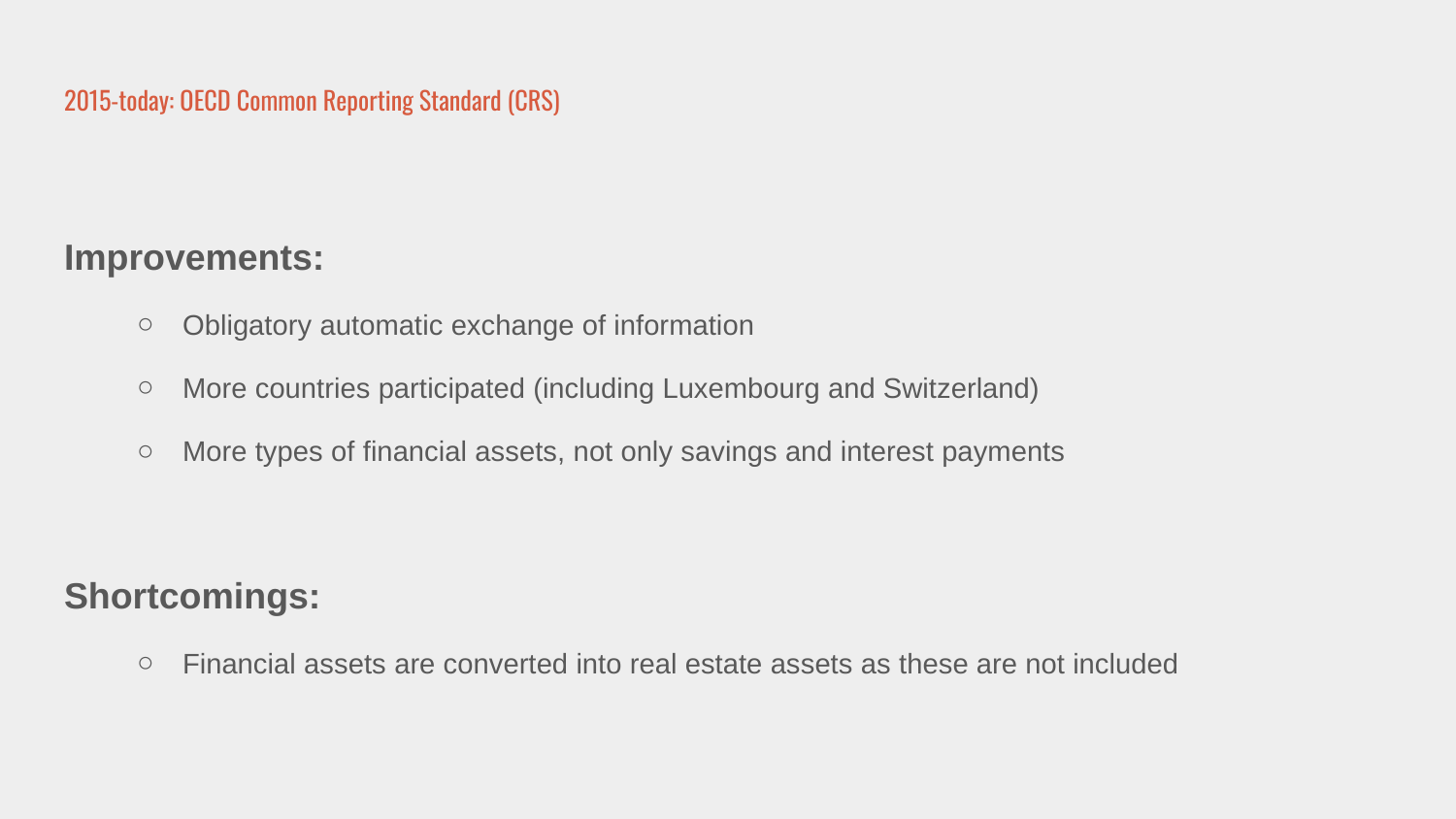

# 2015-today: OECD Common Reporting Standard (CRS)
Improvements:
Obligatory automatic exchange of information
More countries participated (including Luxembourg and Switzerland)
More types of financial assets, not only savings and interest payments

Shortcomings:
Financial assets are converted into real estate assets as these are not included